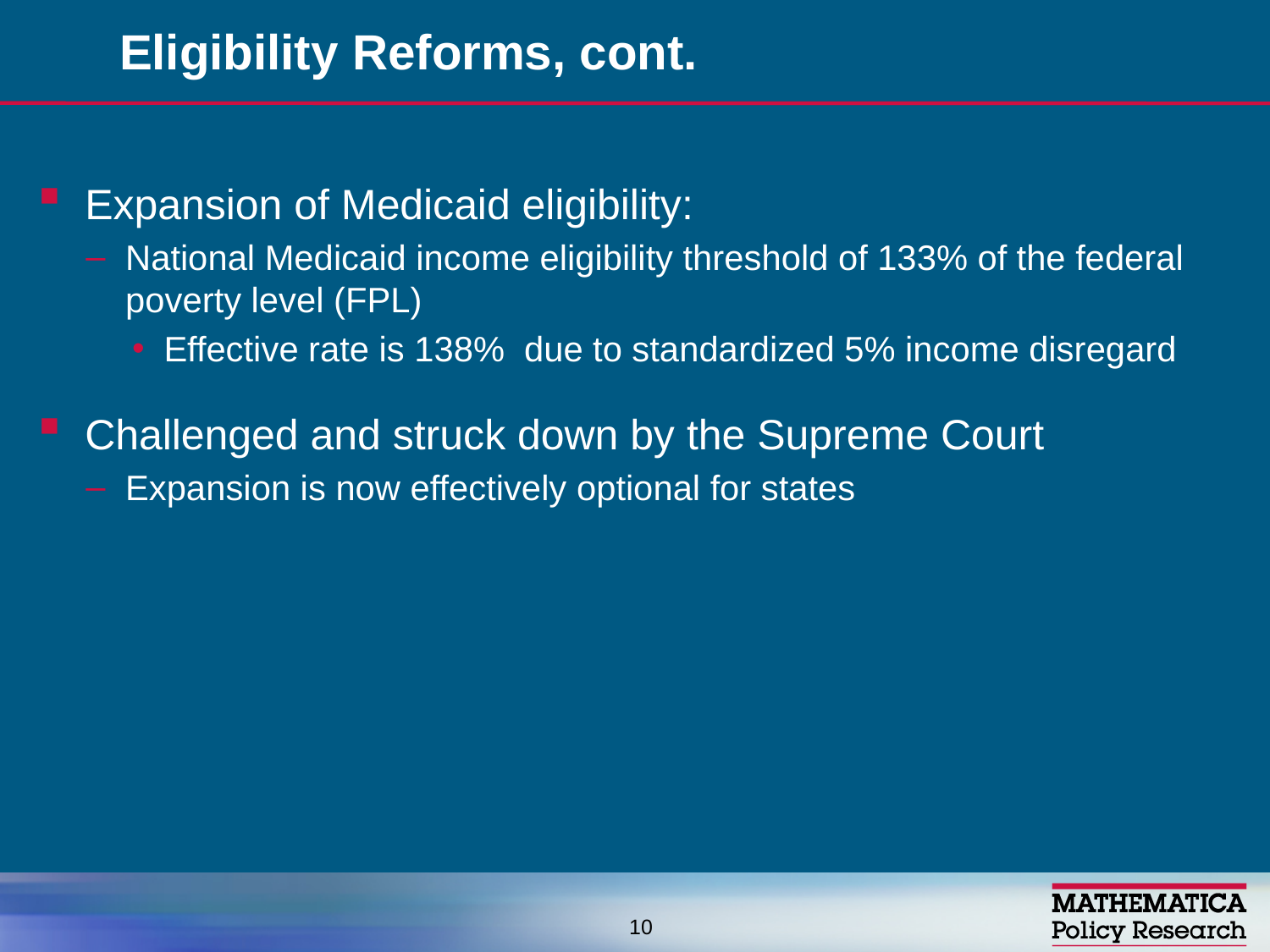

# Eligibility Reforms, cont.
Expansion of Medicaid eligibility:
National Medicaid income eligibility threshold of 133% of the federal poverty level (FPL)
Effective rate is 138%  due to standardized 5% income disregard
Challenged and struck down by the Supreme Court
Expansion is now effectively optional for states

10